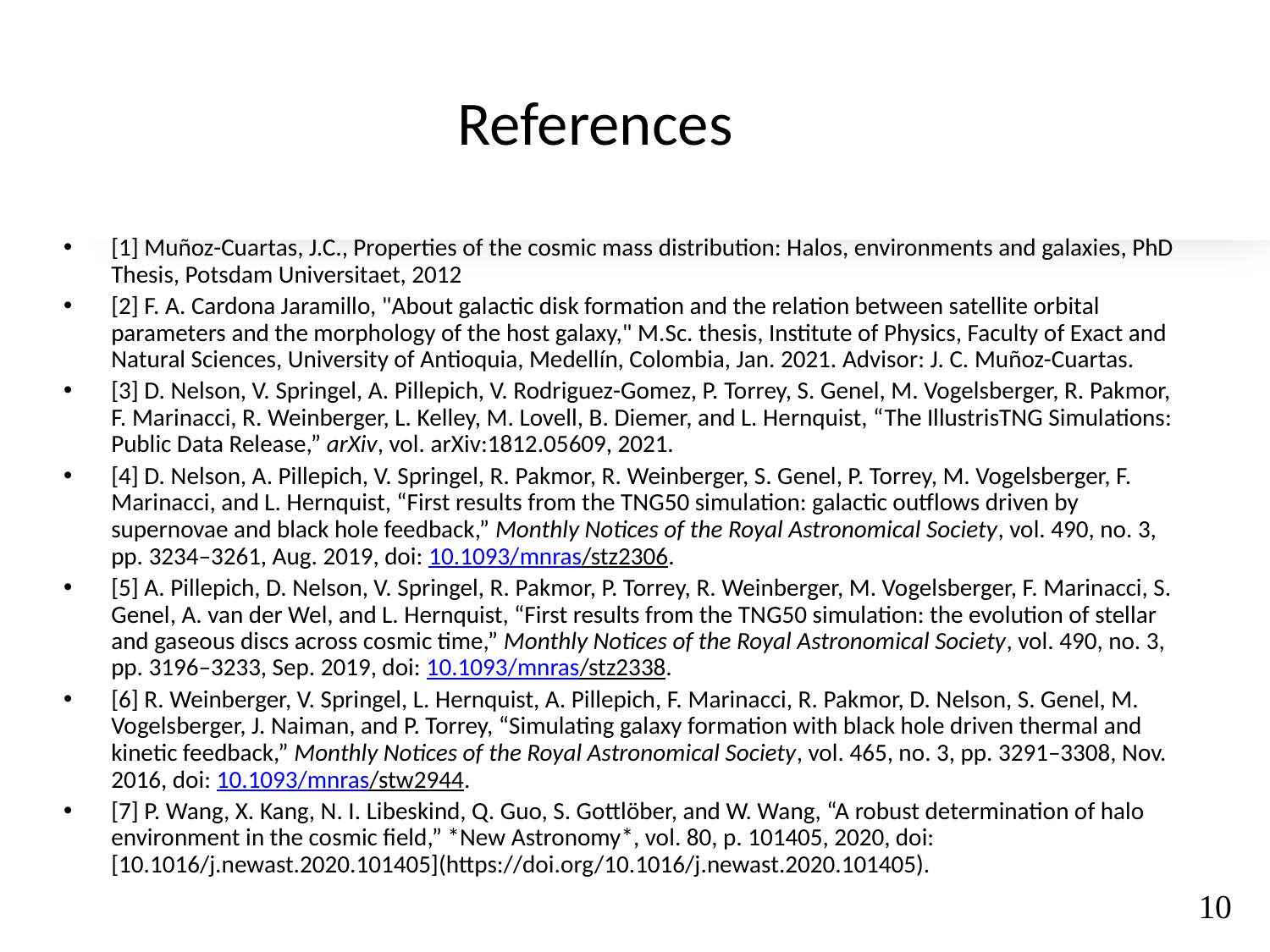

# References
[1] Muñoz-Cuartas, J.C., Properties of the cosmic mass distribution: Halos, environments and galaxies, PhD Thesis, Potsdam Universitaet, 2012
[2] F. A. Cardona Jaramillo, "About galactic disk formation and the relation between satellite orbital parameters and the morphology of the host galaxy," M.Sc. thesis, Institute of Physics, Faculty of Exact and Natural Sciences, University of Antioquia, Medellín, Colombia, Jan. 2021. Advisor: J. C. Muñoz-Cuartas.
[3] D. Nelson, V. Springel, A. Pillepich, V. Rodriguez-Gomez, P. Torrey, S. Genel, M. Vogelsberger, R. Pakmor, F. Marinacci, R. Weinberger, L. Kelley, M. Lovell, B. Diemer, and L. Hernquist, “The IllustrisTNG Simulations: Public Data Release,” arXiv, vol. arXiv:1812.05609, 2021.
[4] D. Nelson, A. Pillepich, V. Springel, R. Pakmor, R. Weinberger, S. Genel, P. Torrey, M. Vogelsberger, F. Marinacci, and L. Hernquist, “First results from the TNG50 simulation: galactic outflows driven by supernovae and black hole feedback,” Monthly Notices of the Royal Astronomical Society, vol. 490, no. 3, pp. 3234–3261, Aug. 2019, doi: 10.1093/mnras/stz2306.
[5] A. Pillepich, D. Nelson, V. Springel, R. Pakmor, P. Torrey, R. Weinberger, M. Vogelsberger, F. Marinacci, S. Genel, A. van der Wel, and L. Hernquist, “First results from the TNG50 simulation: the evolution of stellar and gaseous discs across cosmic time,” Monthly Notices of the Royal Astronomical Society, vol. 490, no. 3, pp. 3196–3233, Sep. 2019, doi: 10.1093/mnras/stz2338.
[6] R. Weinberger, V. Springel, L. Hernquist, A. Pillepich, F. Marinacci, R. Pakmor, D. Nelson, S. Genel, M. Vogelsberger, J. Naiman, and P. Torrey, “Simulating galaxy formation with black hole driven thermal and kinetic feedback,” Monthly Notices of the Royal Astronomical Society, vol. 465, no. 3, pp. 3291–3308, Nov. 2016, doi: 10.1093/mnras/stw2944.
[7] P. Wang, X. Kang, N. I. Libeskind, Q. Guo, S. Gottlöber, and W. Wang, “A robust determination of halo environment in the cosmic field,” *New Astronomy*, vol. 80, p. 101405, 2020, doi: [10.1016/j.newast.2020.101405](https://doi.org/10.1016/j.newast.2020.101405).

10